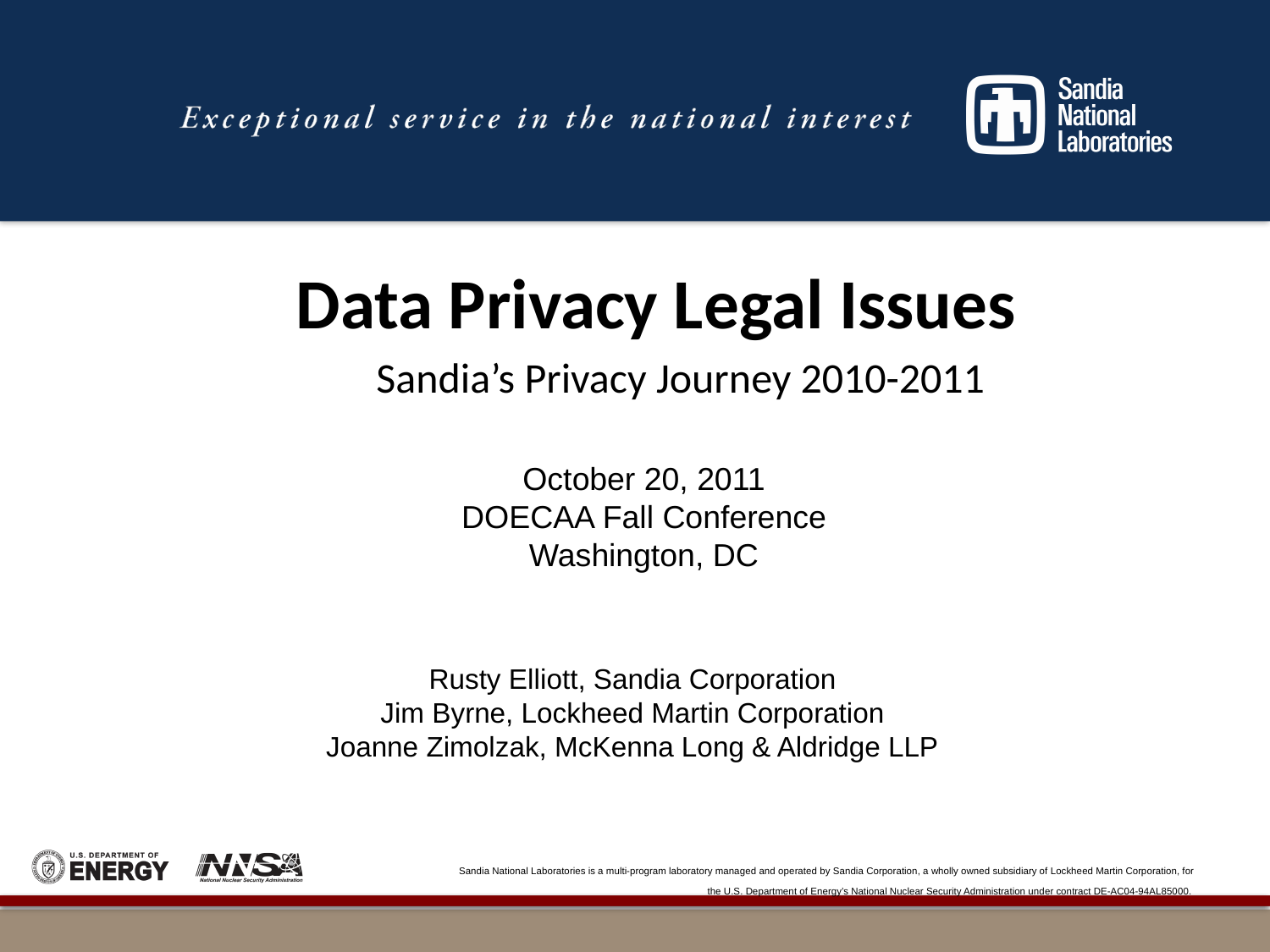

# Data Privacy Legal Issues
Sandia’s Privacy Journey 2010-2011
October 20, 2011
DOECAA Fall Conference
Washington, DC
Rusty Elliott, Sandia Corporation
Jim Byrne, Lockheed Martin Corporation
Joanne Zimolzak, McKenna Long & Aldridge LLP